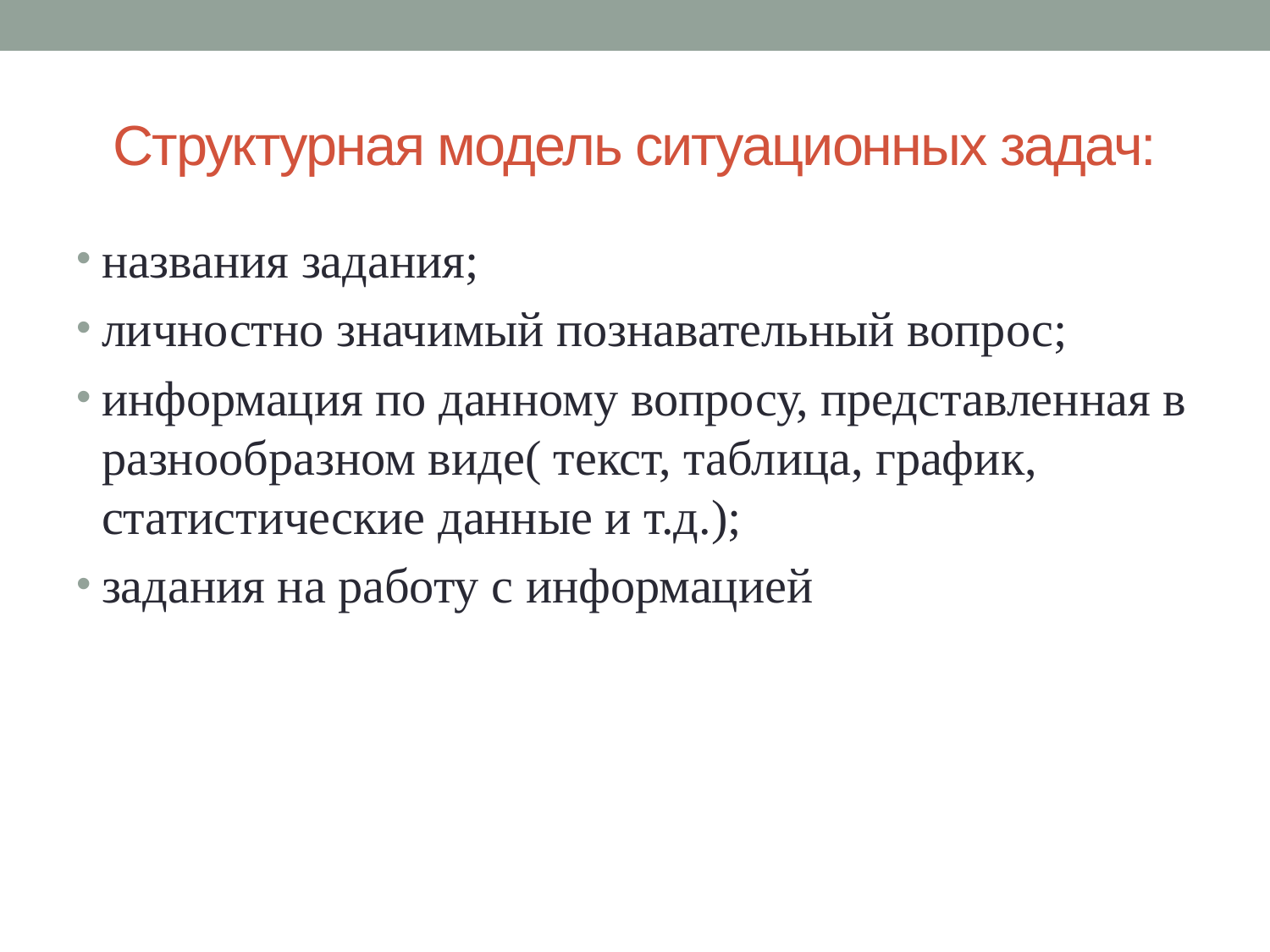

# Структурная модель ситуационных задач:
названия задания;
личностно значимый познавательный вопрос;
информация по данному вопросу, представленная в разнообразном виде( текст, таблица, график, статистические данные и т.д.);
задания на работу с информацией